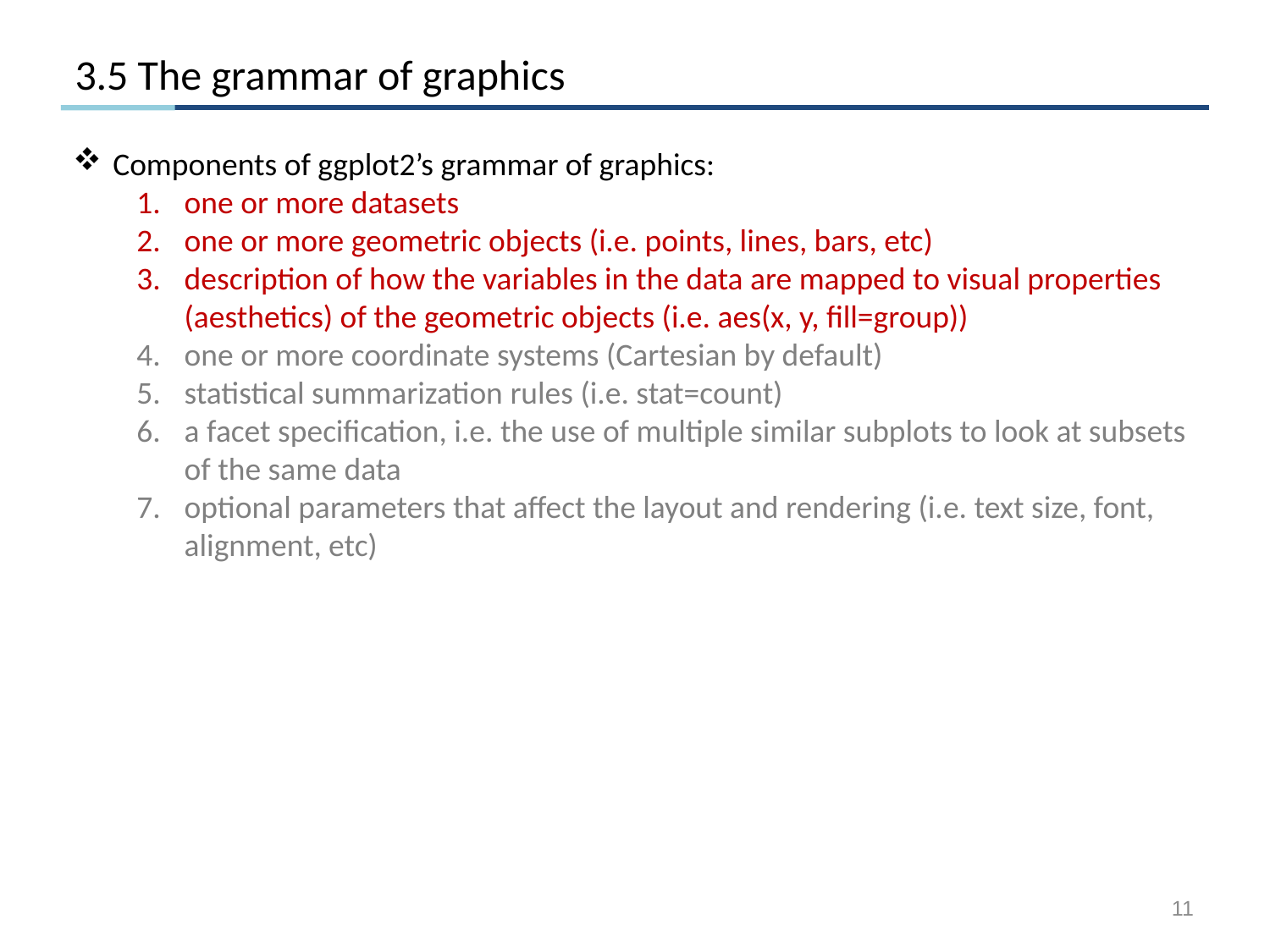

3.5 The grammar of graphics

Components of ggplot2’s grammar of graphics:
one or more datasets
one or more geometric objects (i.e. points, lines, bars, etc)
description of how the variables in the data are mapped to visual properties (aesthetics) of the geometric objects (i.e. aes(x, y, fill=group))
one or more coordinate systems (Cartesian by default)
statistical summarization rules (i.e. stat=count)
a facet specification, i.e. the use of multiple similar subplots to look at subsets of the same data
optional parameters that affect the layout and rendering (i.e. text size, font, alignment, etc)

11